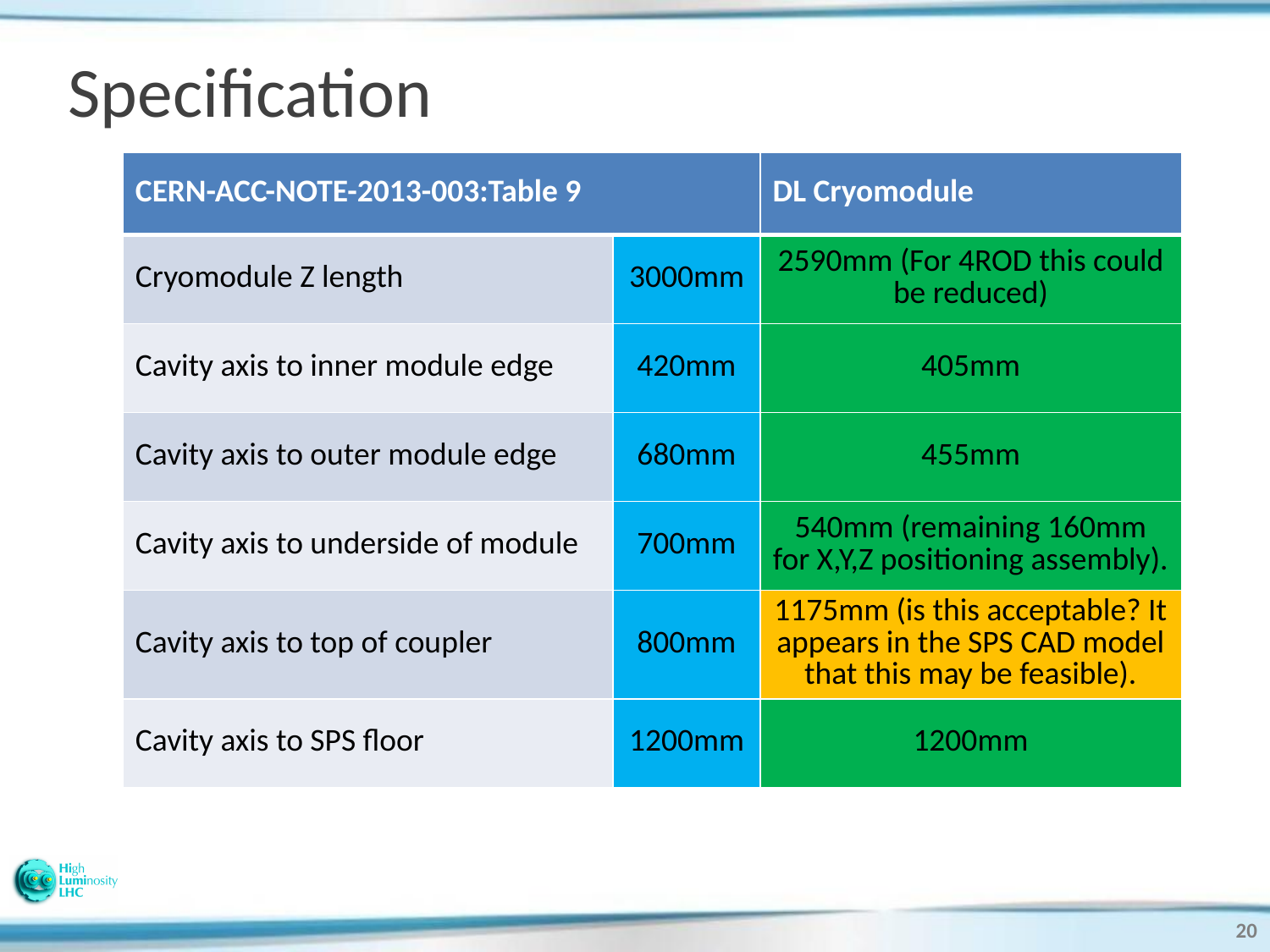

# Specification
| CERN-ACC-NOTE-2013-003:Table 9 |  | DL Cryomodule |
| --- | --- | --- |
| Cryomodule Z length | 3000mm | 2590mm (For 4ROD this could be reduced) |
| Cavity axis to inner module edge | 420mm | 405mm |
| Cavity axis to outer module edge | 680mm | 455mm |
| Cavity axis to underside of module | 700mm | 540mm (remaining 160mm for X,Y,Z positioning assembly). |
| Cavity axis to top of coupler | 800mm | 1175mm (is this acceptable? It appears in the SPS CAD model that this may be feasible). |
| Cavity axis to SPS floor | 1200mm | 1200mm |
20